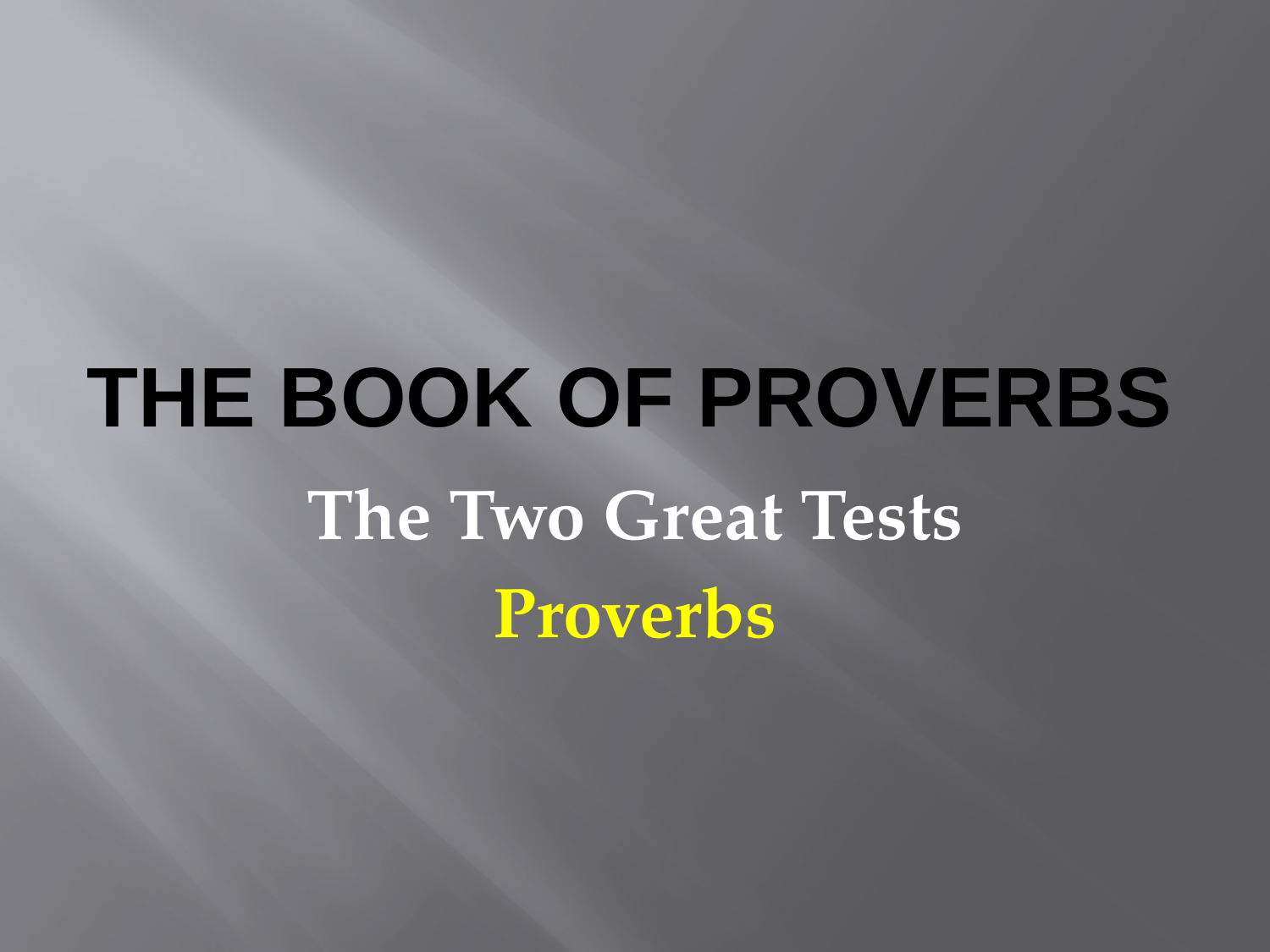

# The Book of Proverbs
The Two Great Tests
Proverbs